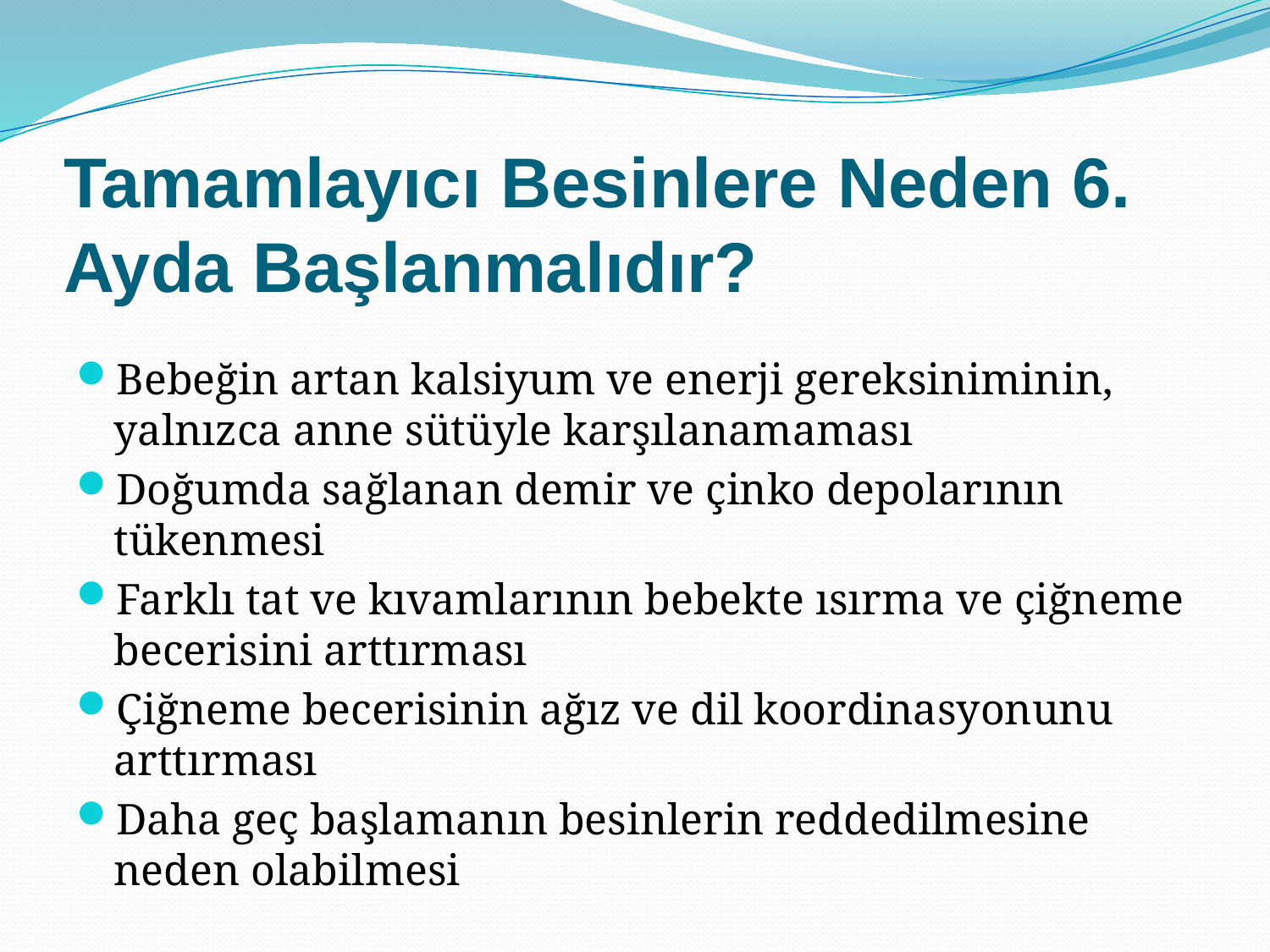

# Tamamlayıcı Besinlere Neden 6. Ayda Başlanmalıdır?
Bebeğin artan kalsiyum ve enerji gereksiniminin, yalnızca anne sütüyle karşılanamaması
Doğumda sağlanan demir ve çinko depolarının tükenmesi
Farklı tat ve kıvamlarının bebekte ısırma ve çiğneme becerisini arttırması
Çiğneme becerisinin ağız ve dil koordinasyonunu arttırması
Daha geç başlamanın besinlerin reddedilmesine neden olabilmesi